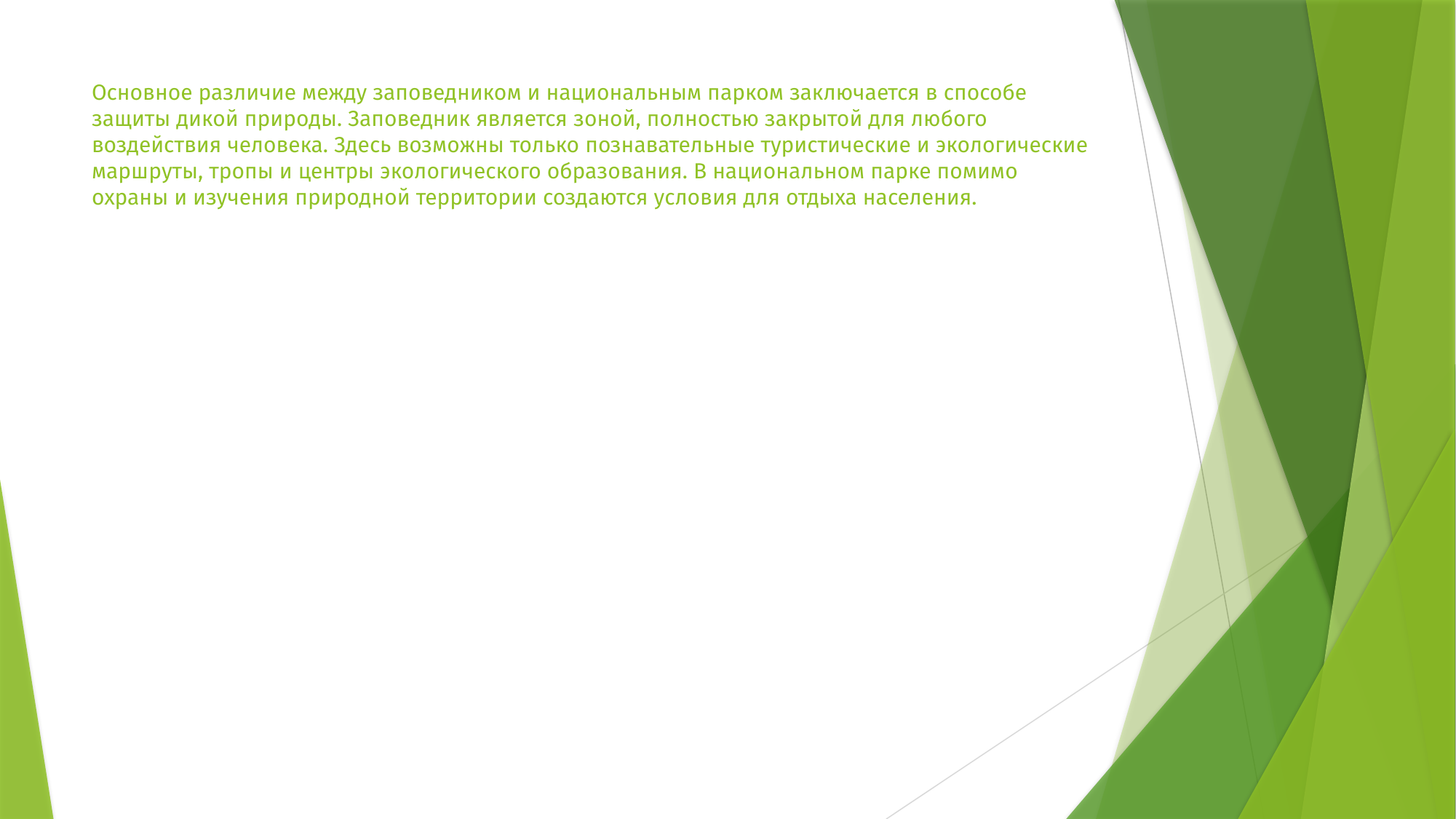

# Основное различие между заповедником и национальным парком заключается в способе защиты дикой природы. Заповедник является зоной, полностью закрытой для любого воздействия человека. Здесь возможны только познавательные туристические и экологические маршруты, тропы и центры экологического образования. В национальном парке помимо охраны и изучения природной территории создаются условия для отдыха населения.